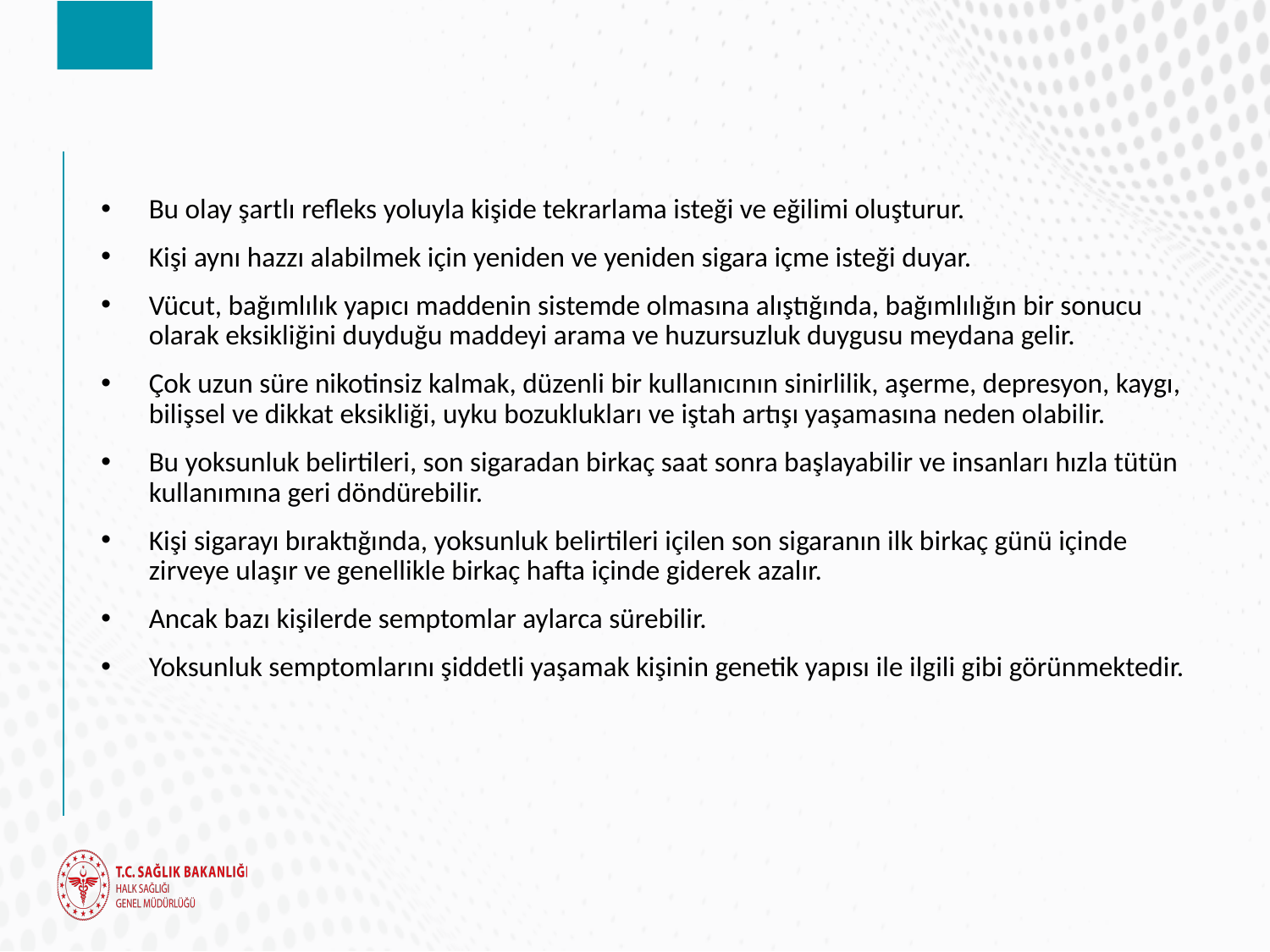

#
Bu olay şartlı refleks yoluyla kişide tekrarlama isteği ve eğilimi oluşturur.
Kişi aynı hazzı alabilmek için yeniden ve yeniden sigara içme isteği duyar.
Vücut, bağımlılık yapıcı maddenin sistemde olmasına alıştığında, bağımlılığın bir sonucu olarak eksikliğini duyduğu maddeyi arama ve huzursuzluk duygusu meydana gelir.
Çok uzun süre nikotinsiz kalmak, düzenli bir kullanıcının sinirlilik, aşerme, depresyon, kaygı, bilişsel ve dikkat eksikliği, uyku bozuklukları ve iştah artışı yaşamasına neden olabilir.
Bu yoksunluk belirtileri, son sigaradan birkaç saat sonra başlayabilir ve insanları hızla tütün kullanımına geri döndürebilir.
Kişi sigarayı bıraktığında, yoksunluk belirtileri içilen son sigaranın ilk birkaç günü içinde zirveye ulaşır ve genellikle birkaç hafta içinde giderek azalır.
Ancak bazı kişilerde semptomlar aylarca sürebilir.
Yoksunluk semptomlarını şiddetli yaşamak kişinin genetik yapısı ile ilgili gibi görünmektedir.